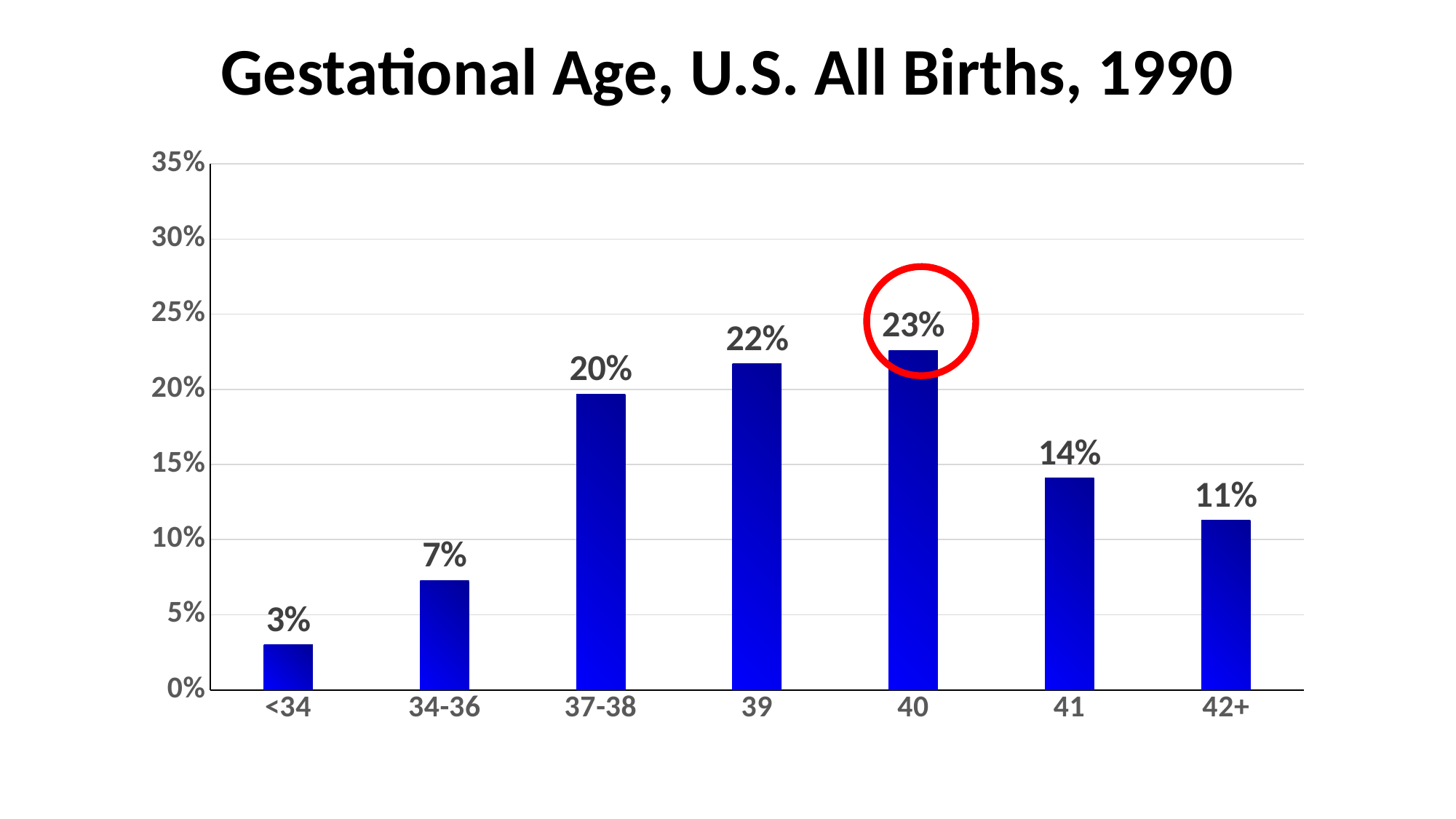

# Gestational Age, U.S. All Births, 1990

### Chart

| Category | 1990 |
|---|---|
| <34 | 0.03 |
| 34-36 | 0.073 |
| 37-38 | 0.197 |
| 39 | 0.217 |
| 40 | 0.226 |
| 41 | 0.141 |
| 42+ | 0.113 |